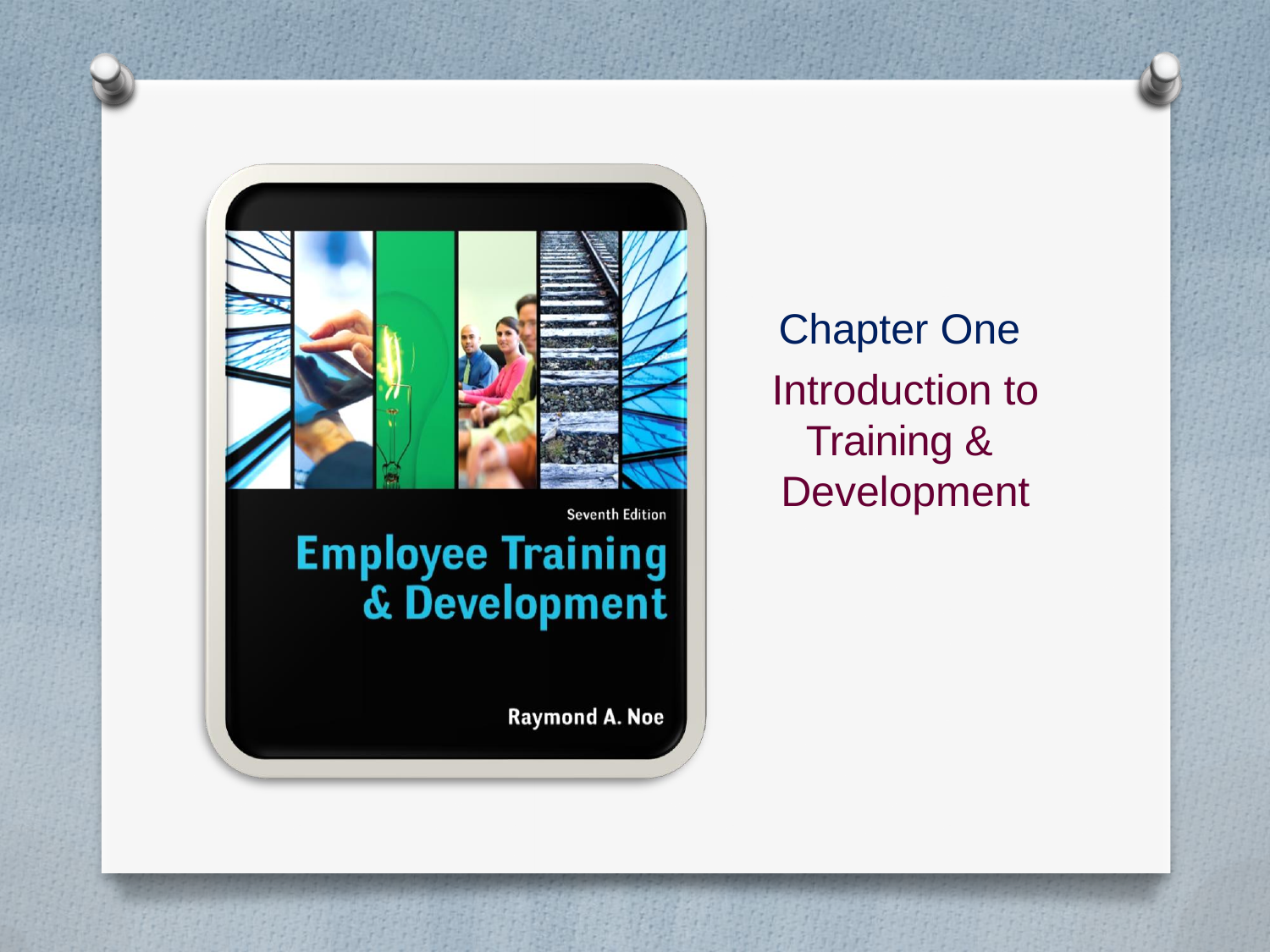

Chapter One  Introduction to
Training &  Development